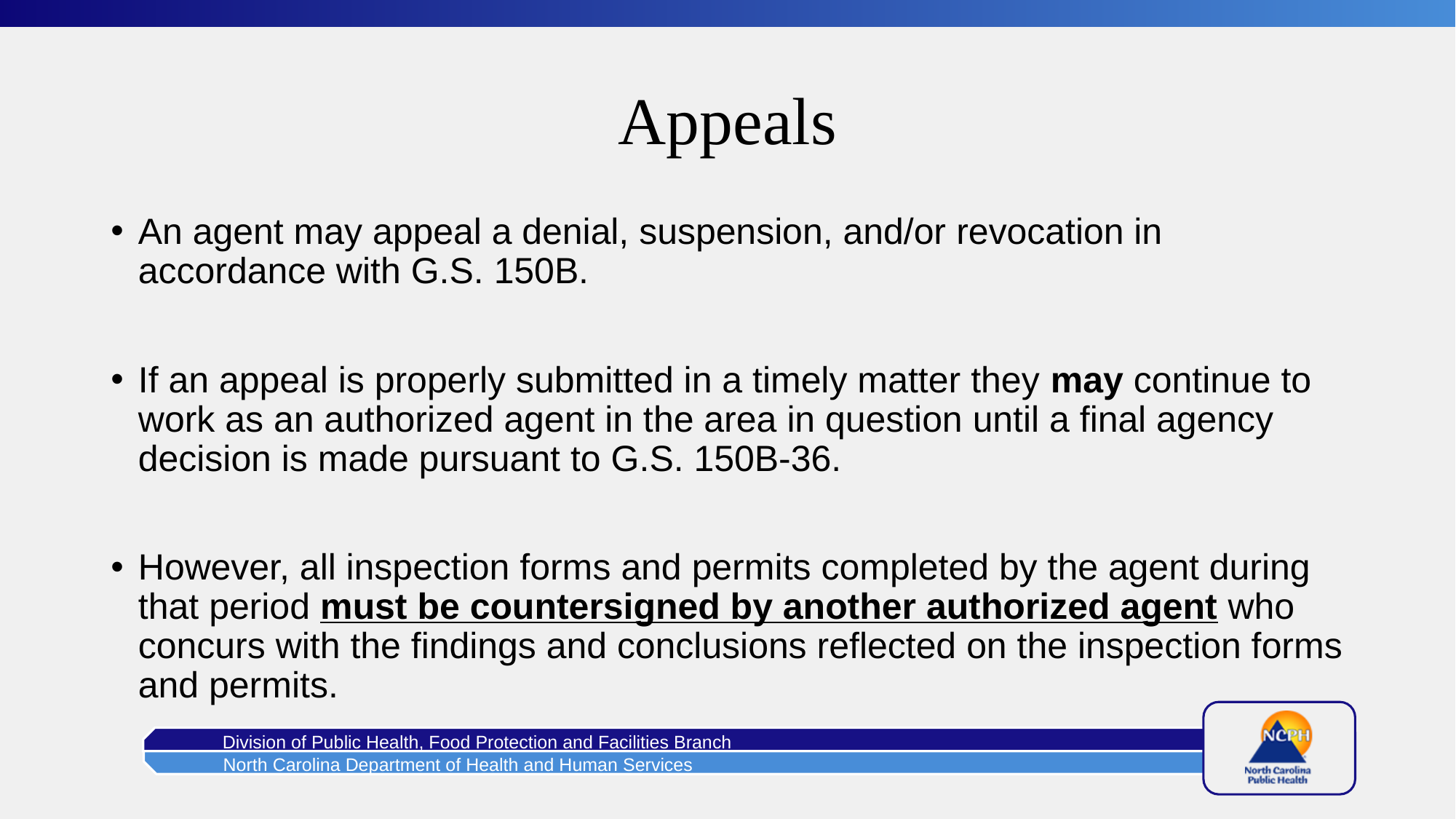

# Appeals
An agent may appeal a denial, suspension, and/or revocation in accordance with G.S. 150B.

If an appeal is properly submitted in a timely matter they may continue to work as an authorized agent in the area in question until a final agency decision is made pursuant to G.S. 150B-36.

However, all inspection forms and permits completed by the agent during that period must be countersigned by another authorized agent who concurs with the findings and conclusions reflected on the inspection forms and permits.